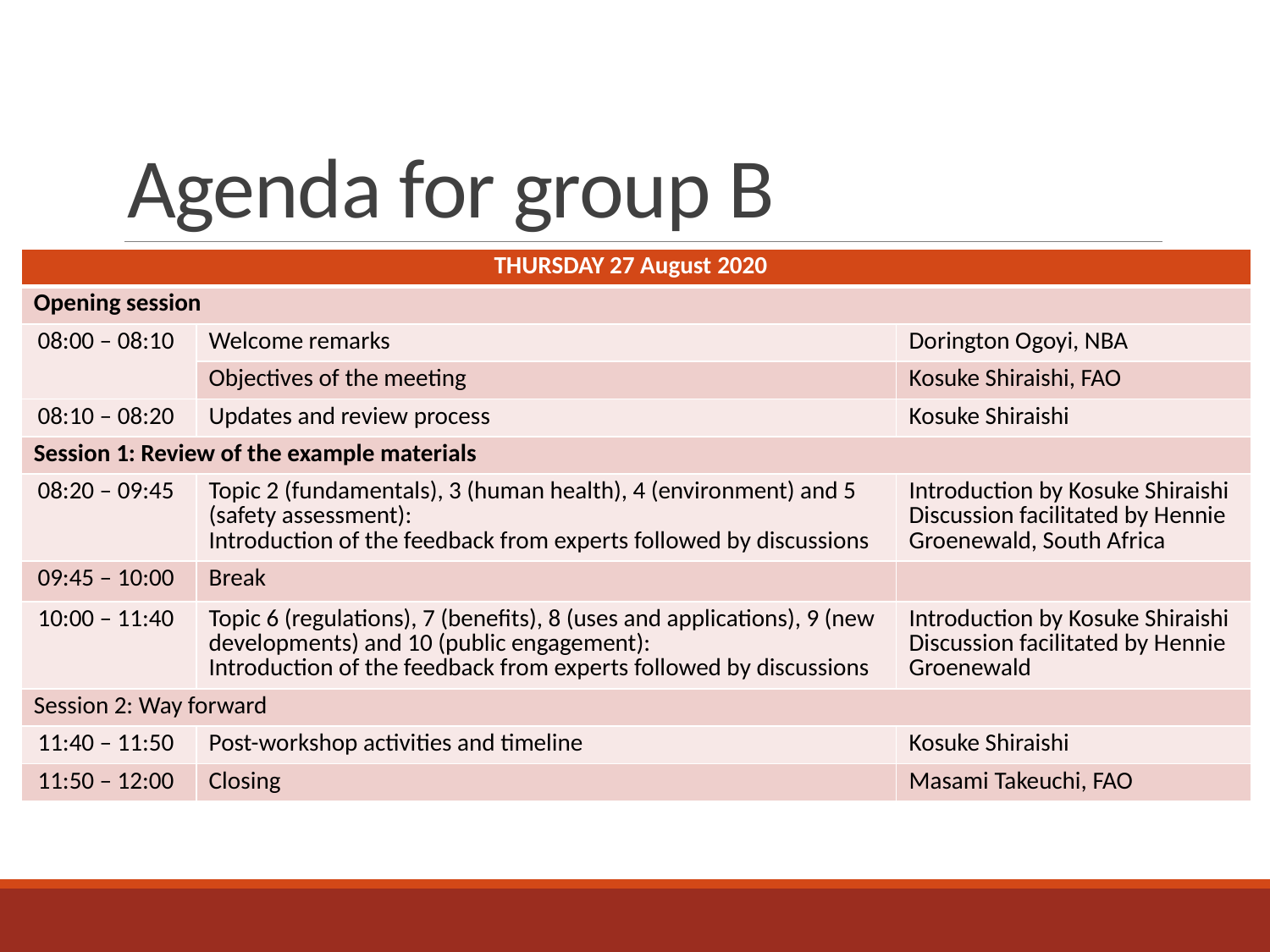

# Agenda for group B
| THURSDAY 27 August 2020 |  |  |
| --- | --- | --- |
| Opening session |  |  |
| 08:00 – 08:10 | Welcome remarks | Dorington Ogoyi, NBA |
|  | Objectives of the meeting | Kosuke Shiraishi, FAO |
| 08:10 – 08:20 | Updates and review process | Kosuke Shiraishi |
| Session 1: Review of the example materials |  |  |
| 08:20 – 09:45 | Topic 2 (fundamentals), 3 (human health), 4 (environment) and 5 (safety assessment):  Introduction of the feedback from experts followed by discussions | Introduction by Kosuke Shiraishi  Discussion facilitated by Hennie Groenewald, South Africa |
| 09:45 – 10:00 | Break |  |
| 10:00 – 11:40 | Topic 6 (regulations), 7 (benefits), 8 (uses and applications), 9 (new developments) and 10 (public engagement):  Introduction of the feedback from experts followed by discussions | Introduction by Kosuke Shiraishi  Discussion facilitated by Hennie Groenewald |
| Session 2: Way forward |  |  |
| 11:40 – 11:50 | Post-workshop activities and timeline | Kosuke Shiraishi |
| 11:50 – 12:00 | Closing | Masami Takeuchi, FAO |